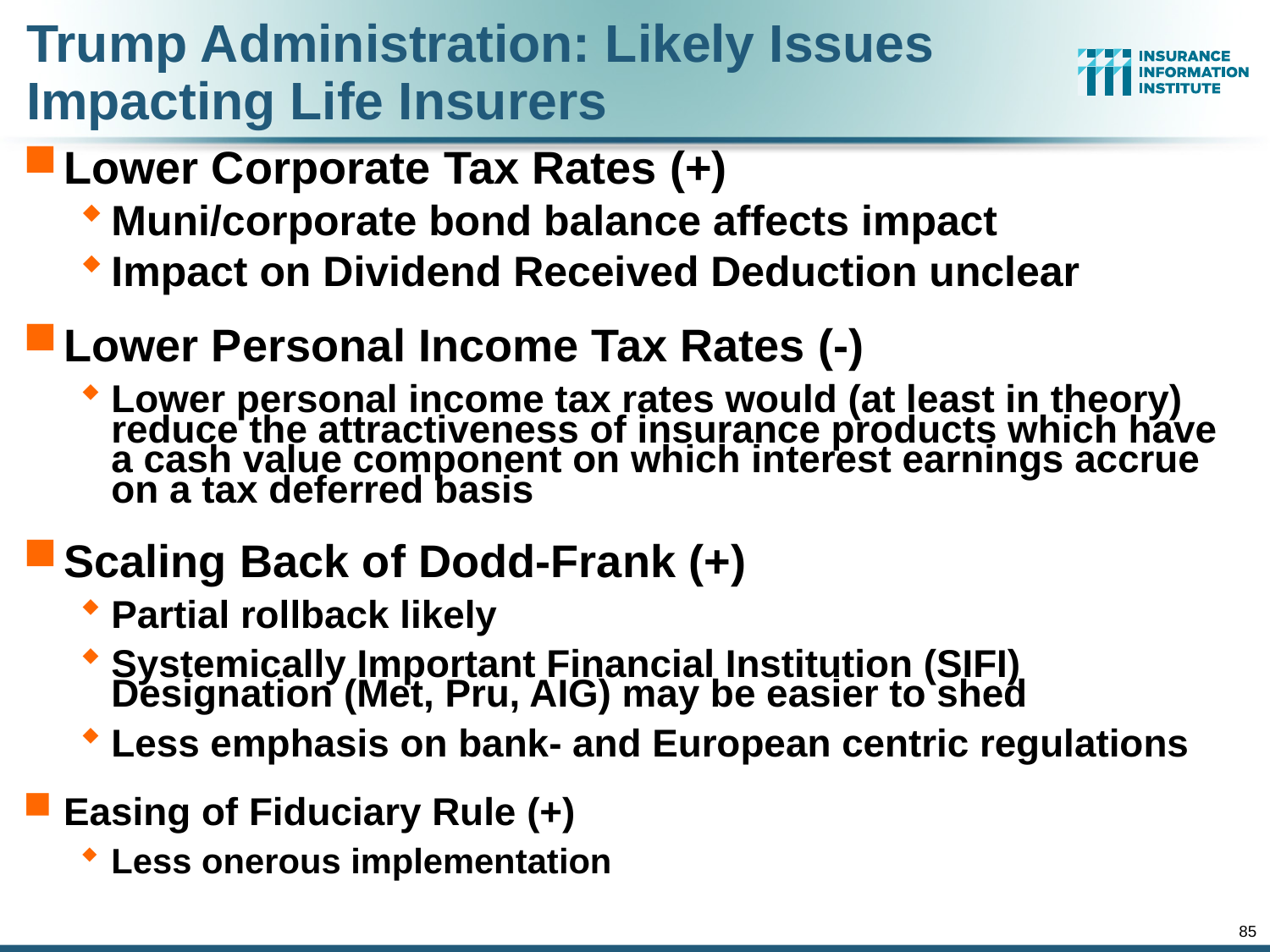

Trump Administration: Likely Issues Impacting Life Insurers

Lower Corporate Tax Rates (+)
Muni/corporate bond balance affects impact
Impact on Dividend Received Deduction unclear
Lower Personal Income Tax Rates (-)
Lower personal income tax rates would (at least in theory) reduce the attractiveness of insurance products which have a cash value component on which interest earnings accrue on a tax deferred basis
Scaling Back of Dodd-Frank (+)
Partial rollback likely
Systemically Important Financial Institution (SIFI) Designation (Met, Pru, AIG) may be easier to shed
Less emphasis on bank- and European centric regulations
Easing of Fiduciary Rule (+)
Less onerous implementation
85
12/01/09 - 9pm
eSlide – P6466 – The Financial Crisis and the Future of the P/C